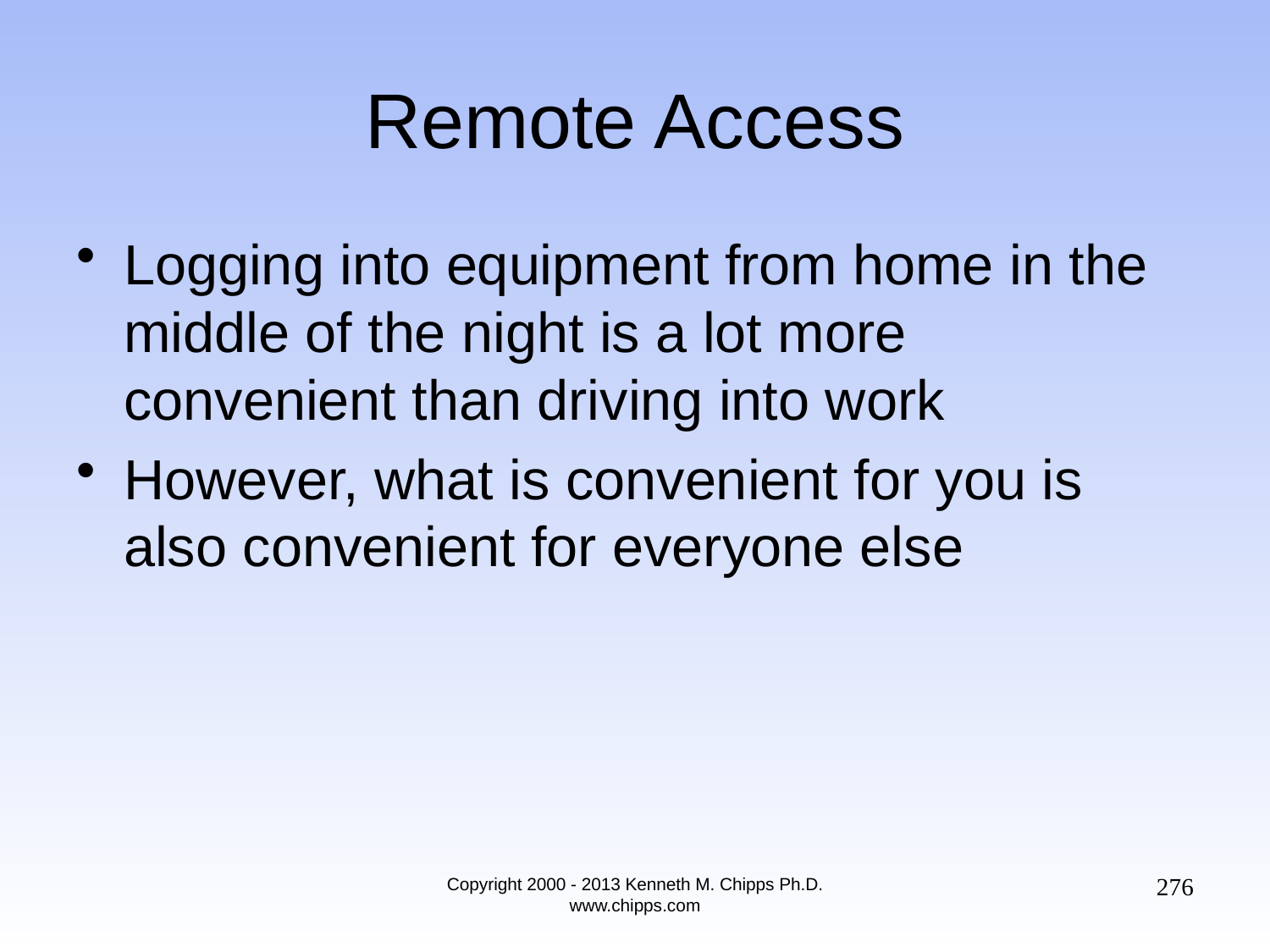

# Remote Access
Logging into equipment from home in the middle of the night is a lot more convenient than driving into work
However, what is convenient for you is also convenient for everyone else
276
Copyright 2000 - 2013 Kenneth M. Chipps Ph.D. www.chipps.com